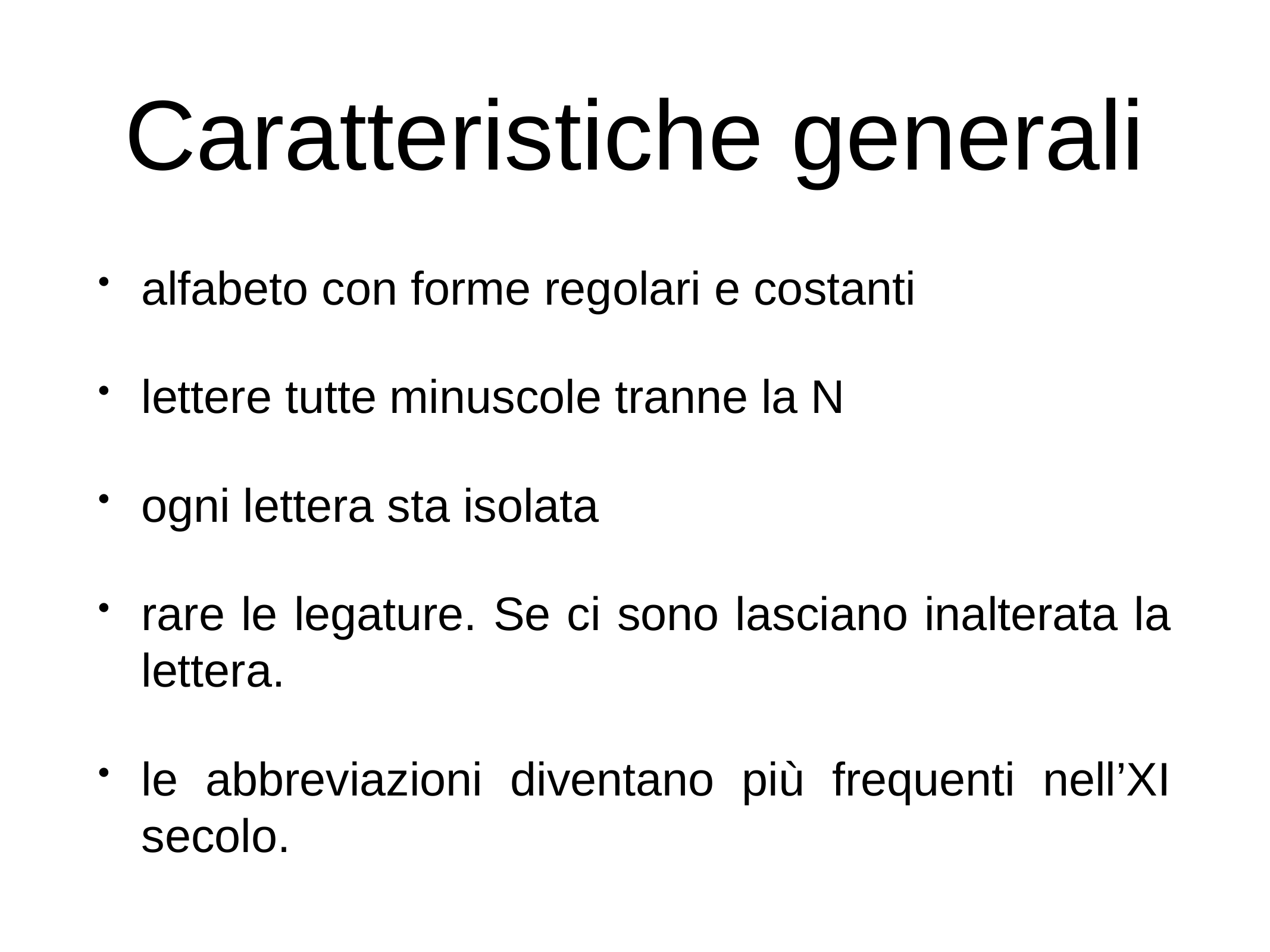

# Caratteristiche generali
alfabeto con forme regolari e costanti
lettere tutte minuscole tranne la N
ogni lettera sta isolata
rare le legature. Se ci sono lasciano inalterata la lettera.
le abbreviazioni diventano più frequenti nell’XI secolo.